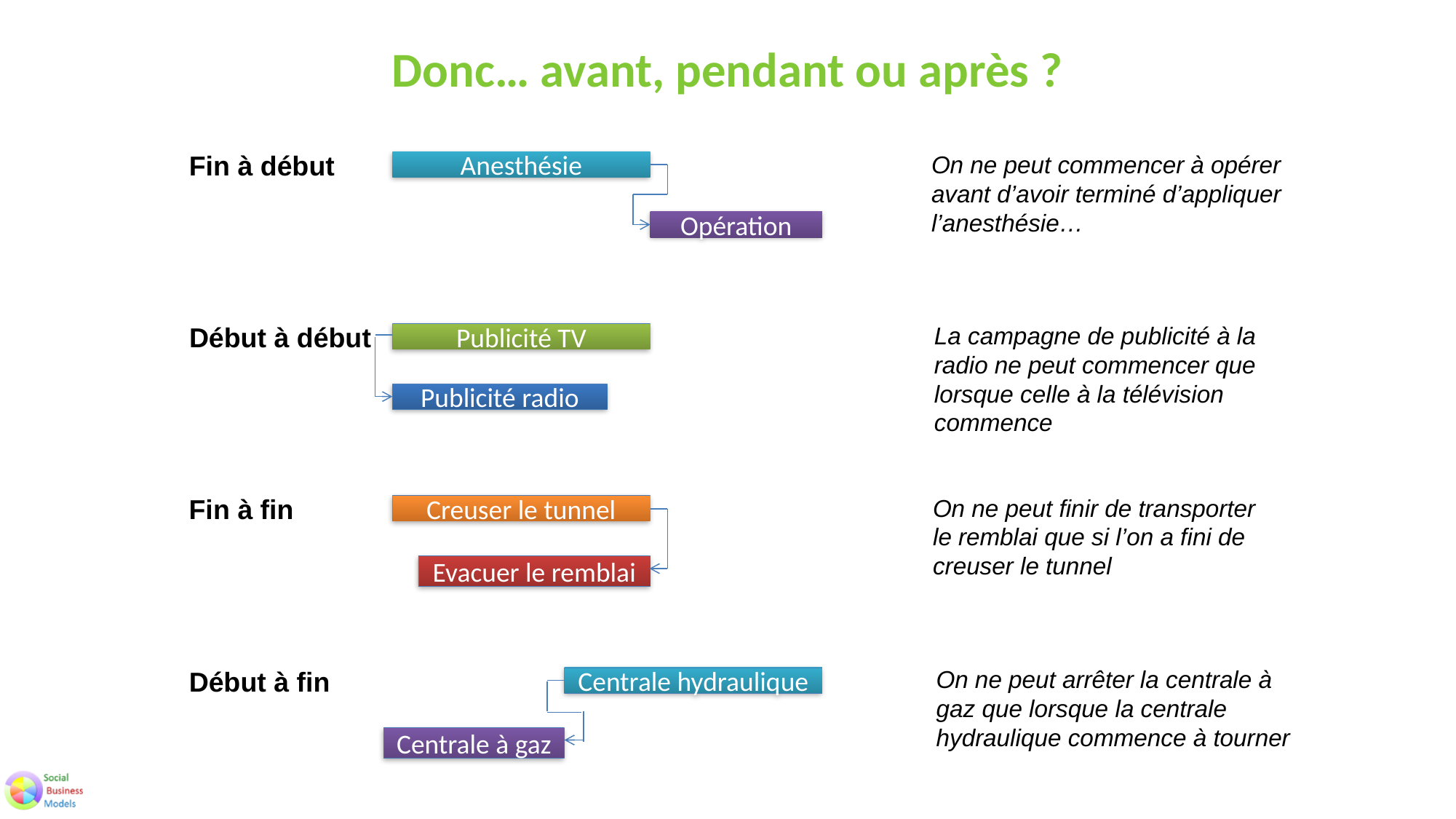

# Donc… avant, pendant ou après ?
Fin à début
On ne peut commencer à opérer
avant d’avoir terminé d’appliquer
l’anesthésie…
Anesthésie
Opération
Début à début
La campagne de publicité à la
radio ne peut commencer que
lorsque celle à la télévision
commence
Publicité TV
Publicité radio
Fin à fin
On ne peut finir de transporter
le remblai que si l’on a fini de
creuser le tunnel
Creuser le tunnel
Evacuer le remblai
Début à fin
On ne peut arrêter la centrale à
gaz que lorsque la centrale
hydraulique commence à tourner
Centrale hydraulique
Centrale à gaz